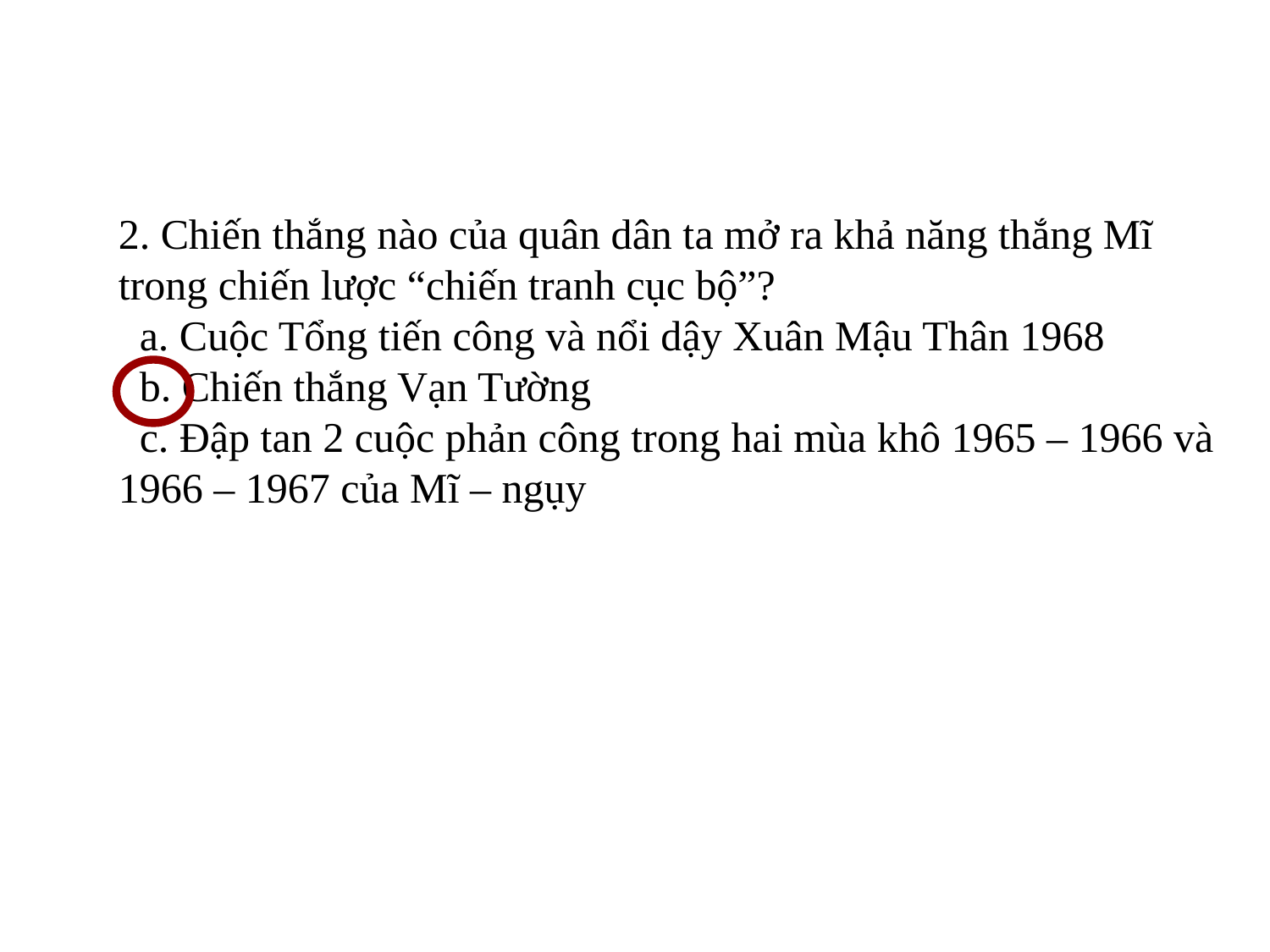

2. Chiến thắng nào của quân dân ta mở ra khả năng thắng Mĩ trong chiến lược “chiến tranh cục bộ”?
  a. Cuộc Tổng tiến công và nổi dậy Xuân Mậu Thân 1968
  b. Chiến thắng Vạn Tường
  c. Đập tan 2 cuộc phản công trong hai mùa khô 1965 – 1966 và 1966 – 1967 của Mĩ – ngụy